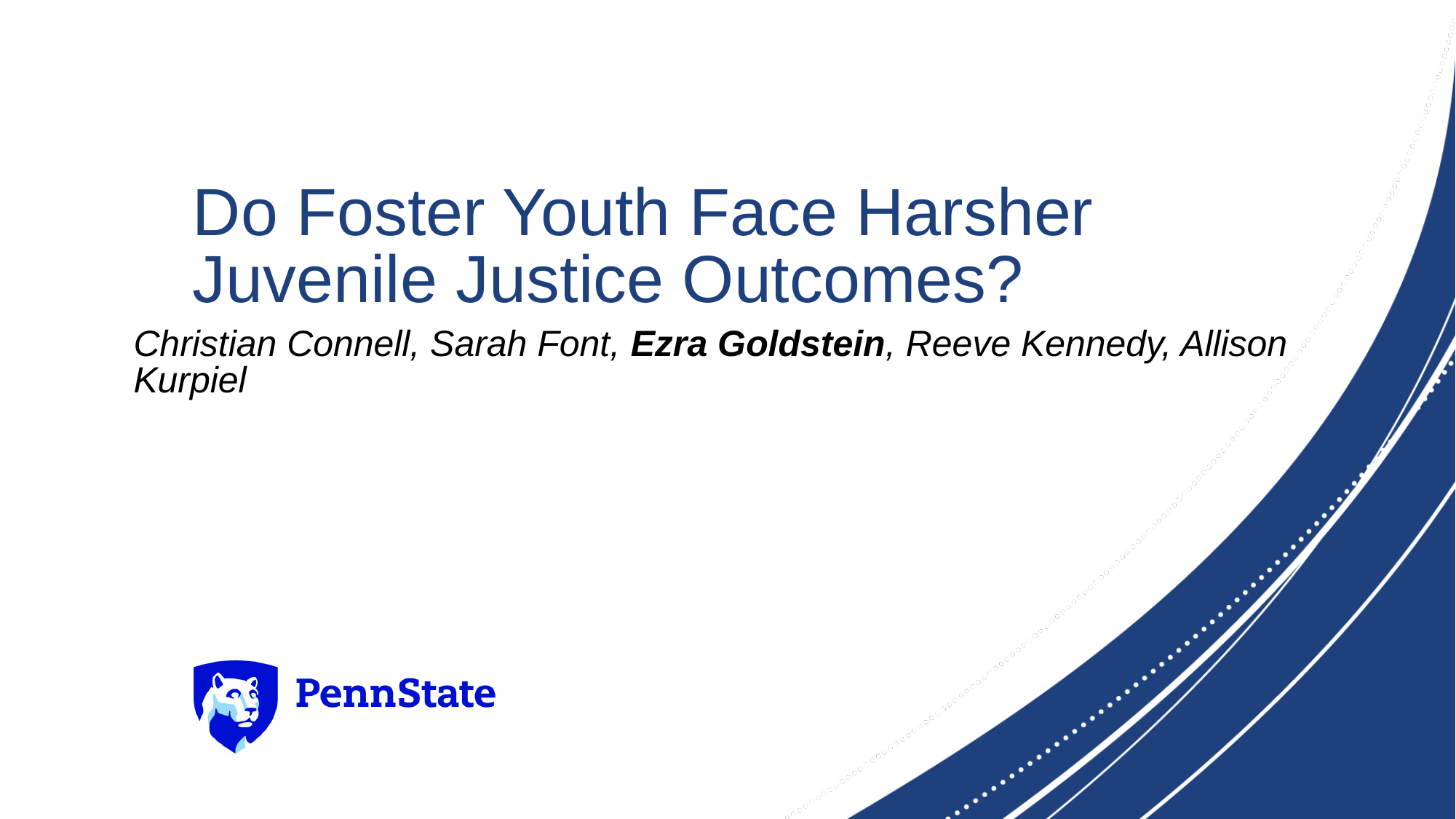

# Do Foster Youth Face Harsher Juvenile Justice Outcomes?
Christian Connell, Sarah Font, Ezra Goldstein, Reeve Kennedy, Allison Kurpiel